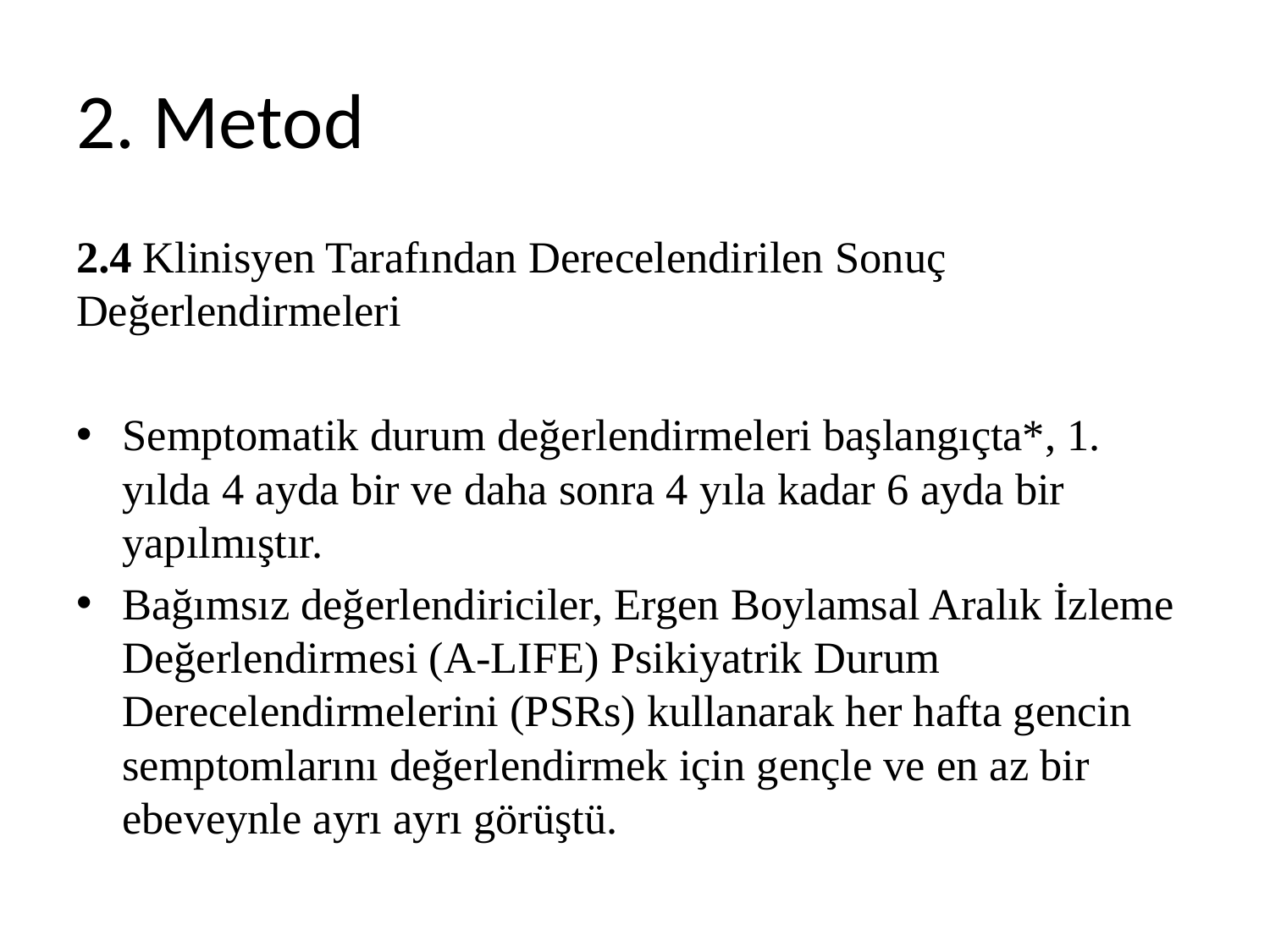

# 2. Metod
2.4 Klinisyen Tarafından Derecelendirilen Sonuç Değerlendirmeleri

Semptomatik durum değerlendirmeleri başlangıçta*, 1. yılda 4 ayda bir ve daha sonra 4 yıla kadar 6 ayda bir yapılmıştır.
Bağımsız değerlendiriciler, Ergen Boylamsal Aralık İzleme Değerlendirmesi (A-LIFE) Psikiyatrik Durum Derecelendirmelerini (PSRs) kullanarak her hafta gencin semptomlarını değerlendirmek için gençle ve en az bir ebeveynle ayrı ayrı görüştü.